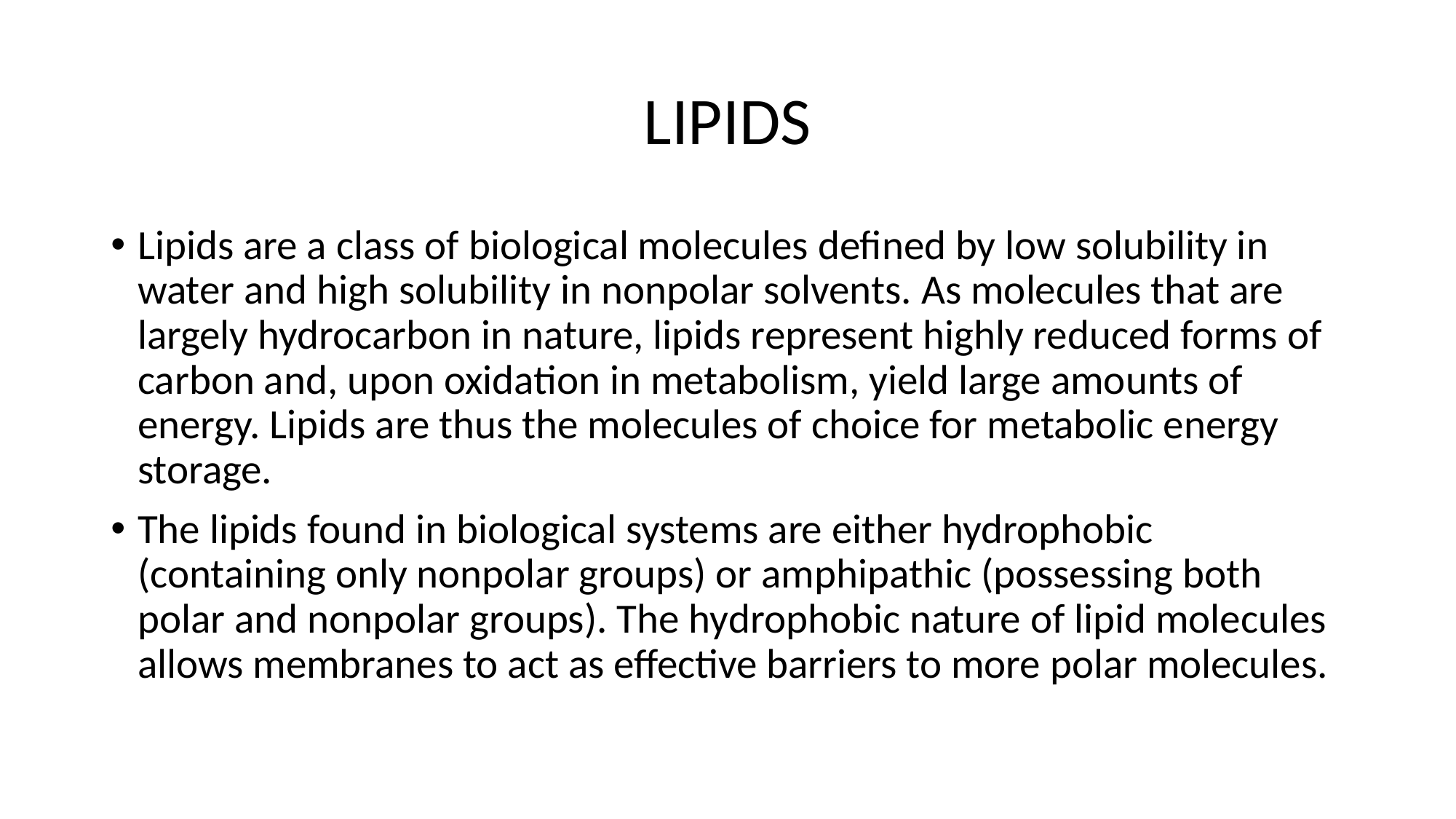

# LIPIDS
Lipids are a class of biological molecules defined by low solubility in water and high solubility in nonpolar solvents. As molecules that are largely hydrocarbon in nature, lipids represent highly reduced forms of carbon and, upon oxidation in metabolism, yield large amounts of energy. Lipids are thus the molecules of choice for metabolic energy storage.
The lipids found in biological systems are either hydrophobic (containing only nonpolar groups) or amphipathic (possessing both polar and nonpolar groups). The hydrophobic nature of lipid molecules allows membranes to act as effective barriers to more polar molecules.